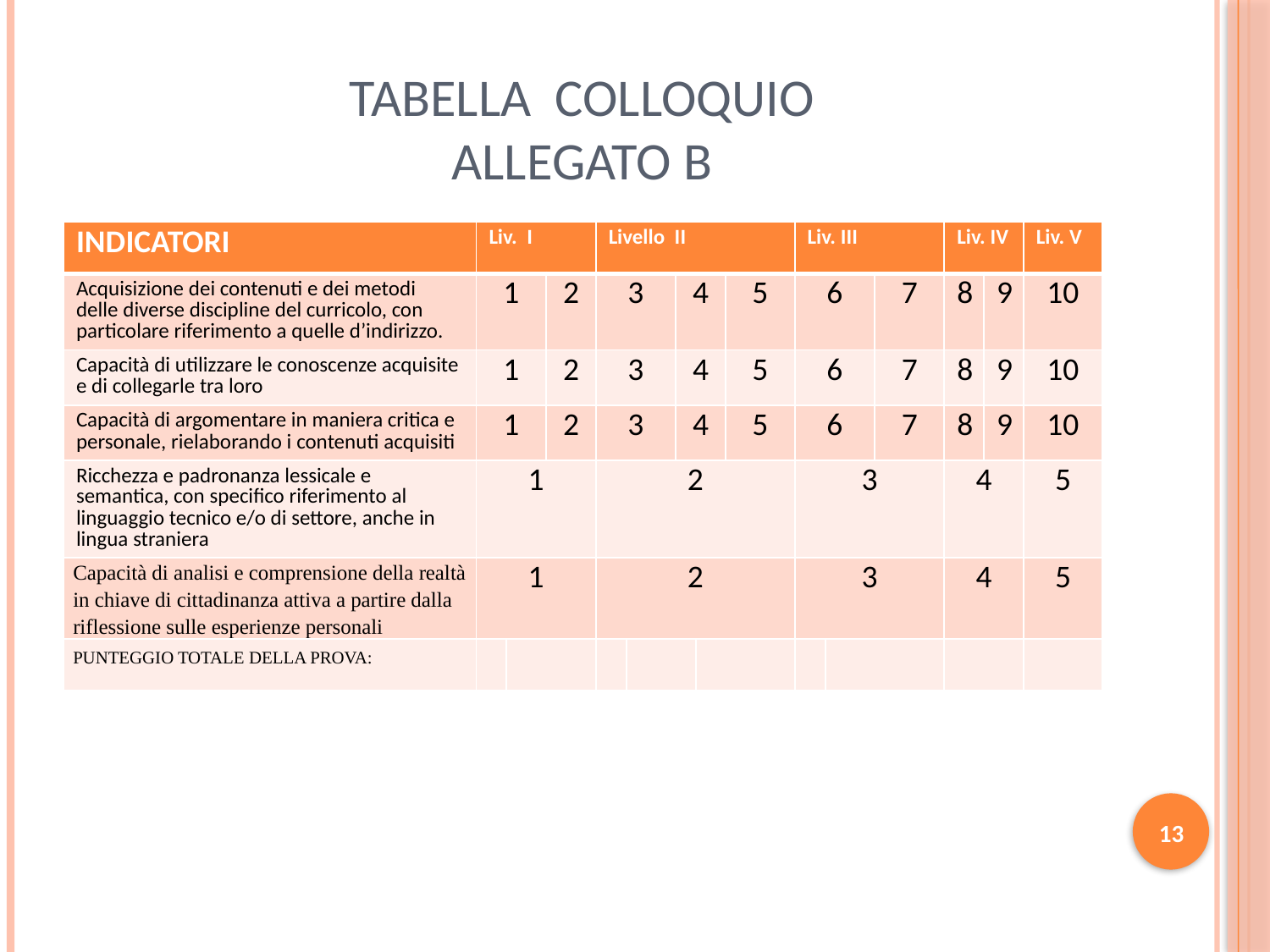

# TABELLA  COLLOQUIO ALLEGATO B
| INDICATORI | Liv. I |  |  | Livello II |  |  |  |  | Liv. III |  |  | Liv. IV |  | Liv. V |
| --- | --- | --- | --- | --- | --- | --- | --- | --- | --- | --- | --- | --- | --- | --- |
| Acquisizione dei contenuti e dei metodi delle diverse discipline del curricolo, con particolare riferimento a quelle d’indirizzo. | 1 |  | 2 | 3 |  | 4 |  | 5 | 6 |  | 7 | 8 | 9 | 10 |
| Capacità di utilizzare le conoscenze acquisite e di collegarle tra loro | 1 |  | 2 | 3 |  | 4 |  | 5 | 6 |  | 7 | 8 | 9 | 10 |
| Capacità di argomentare in maniera critica e personale, rielaborando i contenuti acquisiti | 1 |  | 2 | 3 |  | 4 |  | 5 | 6 |  | 7 | 8 | 9 | 10 |
| Ricchezza e padronanza lessicale e semantica, con specifico riferimento al linguaggio tecnico e/o di settore, anche in lingua straniera | 1 |  |  | 2 |  |  |  |  | 3 |  |  | 4 |  | 5 |
| Capacità di analisi e comprensione della realtà in chiave di cittadinanza attiva a partire dalla riflessione sulle esperienze personali | 1 |  |  | 2 |  |  |  |  | 3 |  |  | 4 |  | 5 |
| PUNTEGGIO TOTALE DELLA PROVA: |  |  |  |  |  |  |  |  |  |  |  |  |  |  |
13